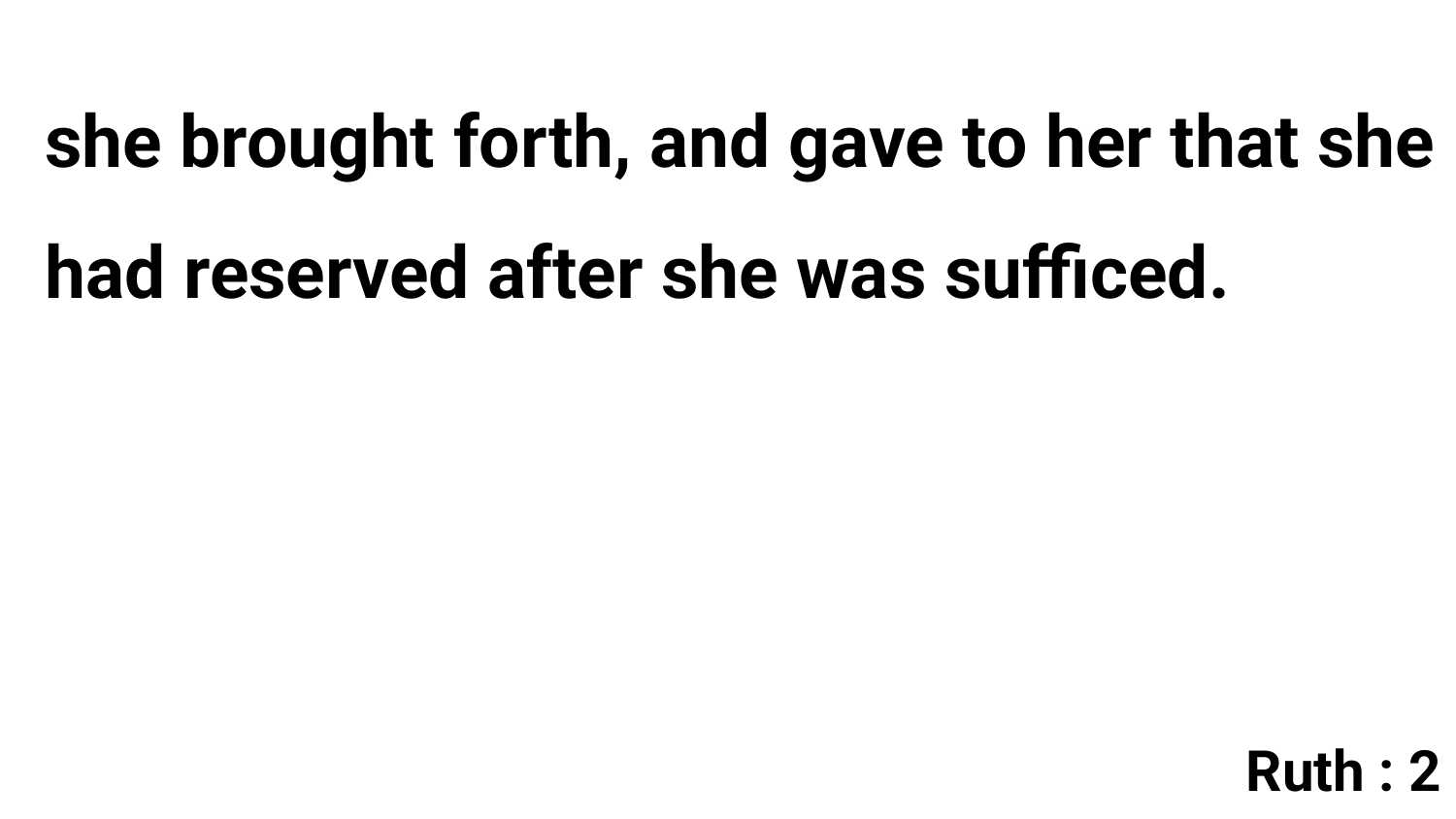

she brought forth, and gave to her that she had reserved after she was sufficed.
Ruth : 2